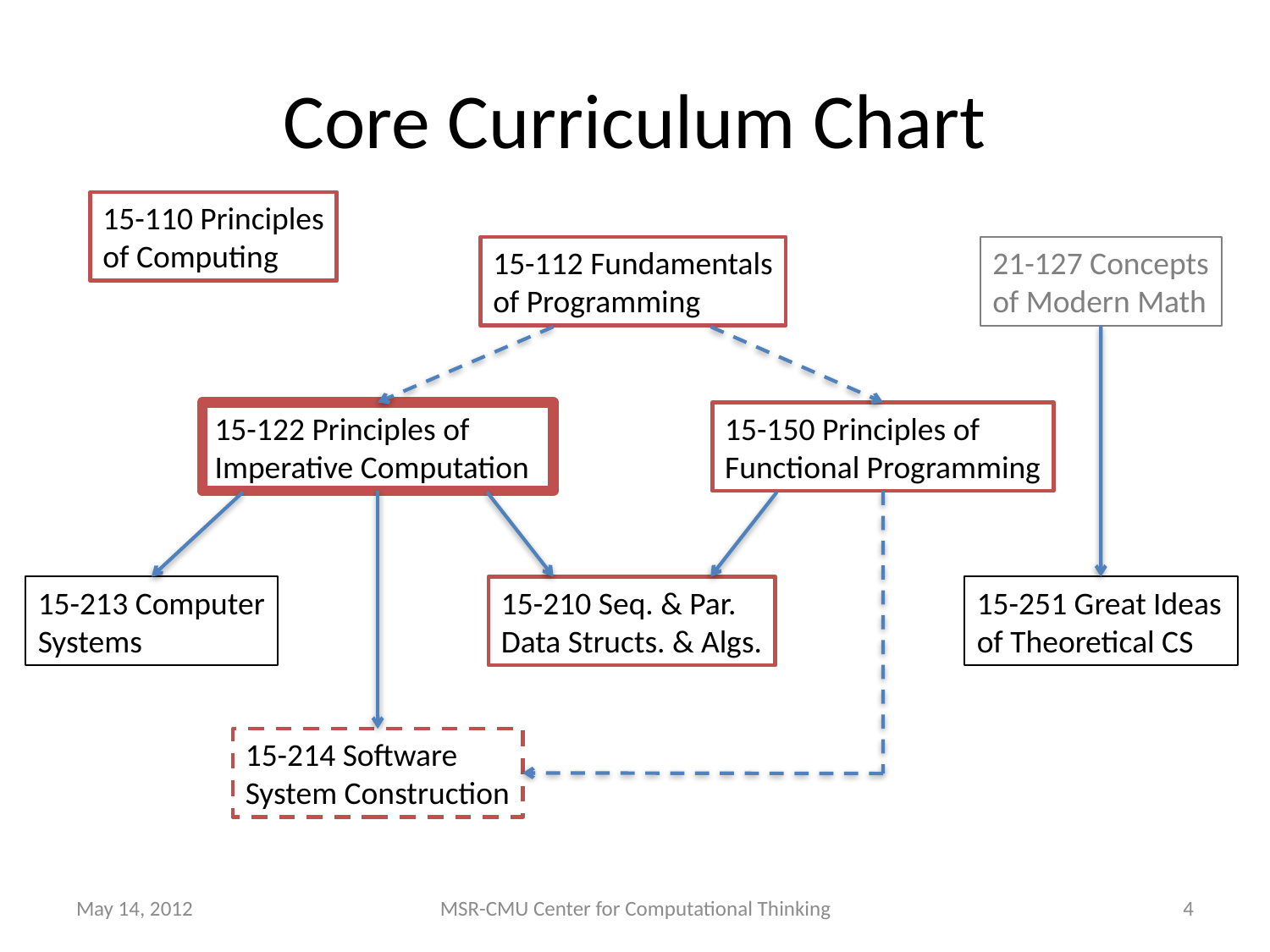

# Core Curriculum Chart
15-110 Principles
of Computing
15-112 Fundamentals
of Programming
21-127 Concepts
of Modern Math
15-122 Principles of
Imperative Computation
15-150 Principles of
Functional Programming
15-213 Computer
Systems
15-210 Seq. & Par.
Data Structs. & Algs.
15-251 Great Ideas
of Theoretical CS
15-214 Software
System Construction
May 14, 2012
MSR-CMU Center for Computational Thinking
4